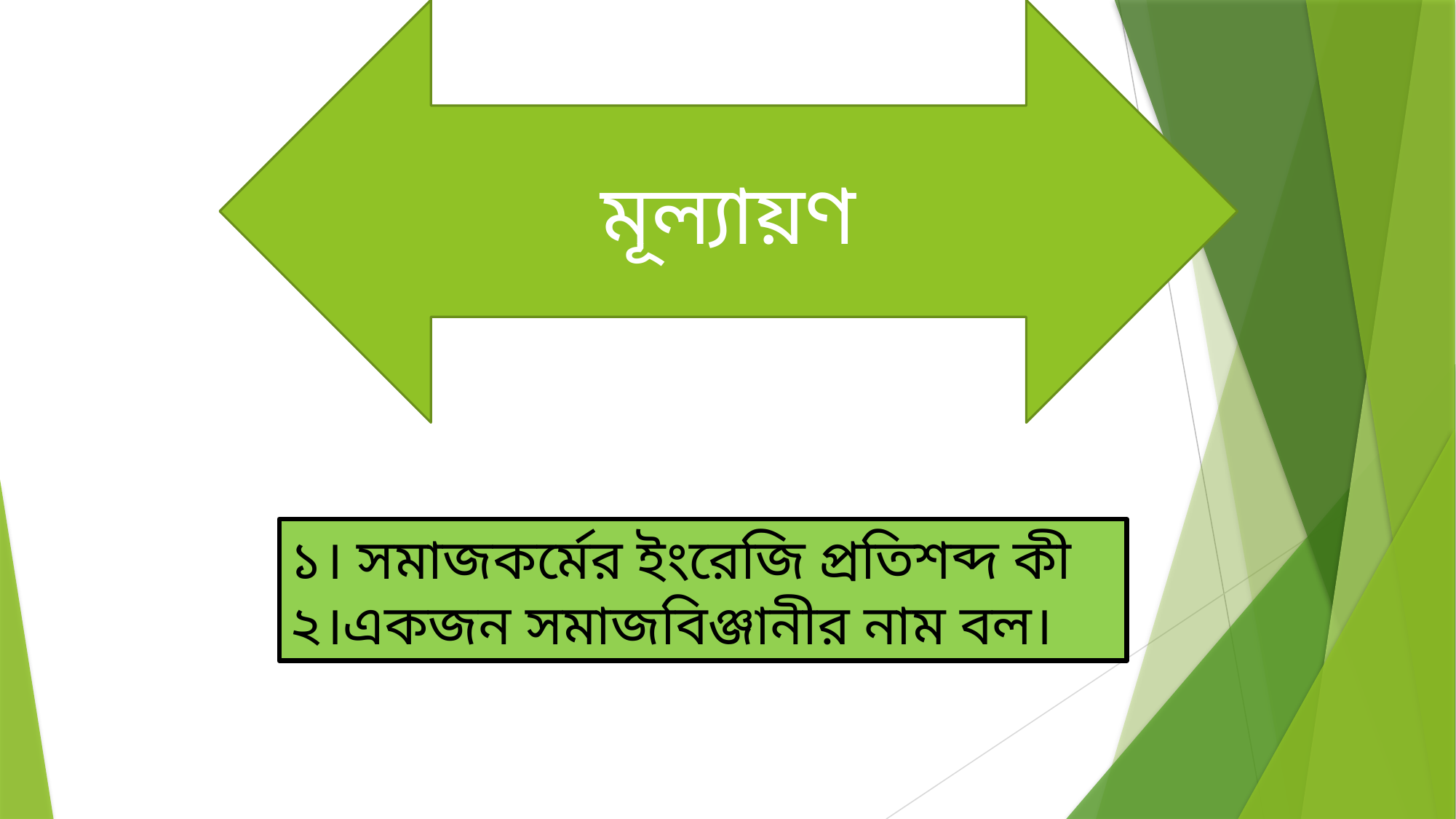

মূল্যায়ণ
১। সমাজকর্মের ইংরেজি প্রতিশব্দ কী
২।একজন সমাজবিঞ্জানীর নাম বল।